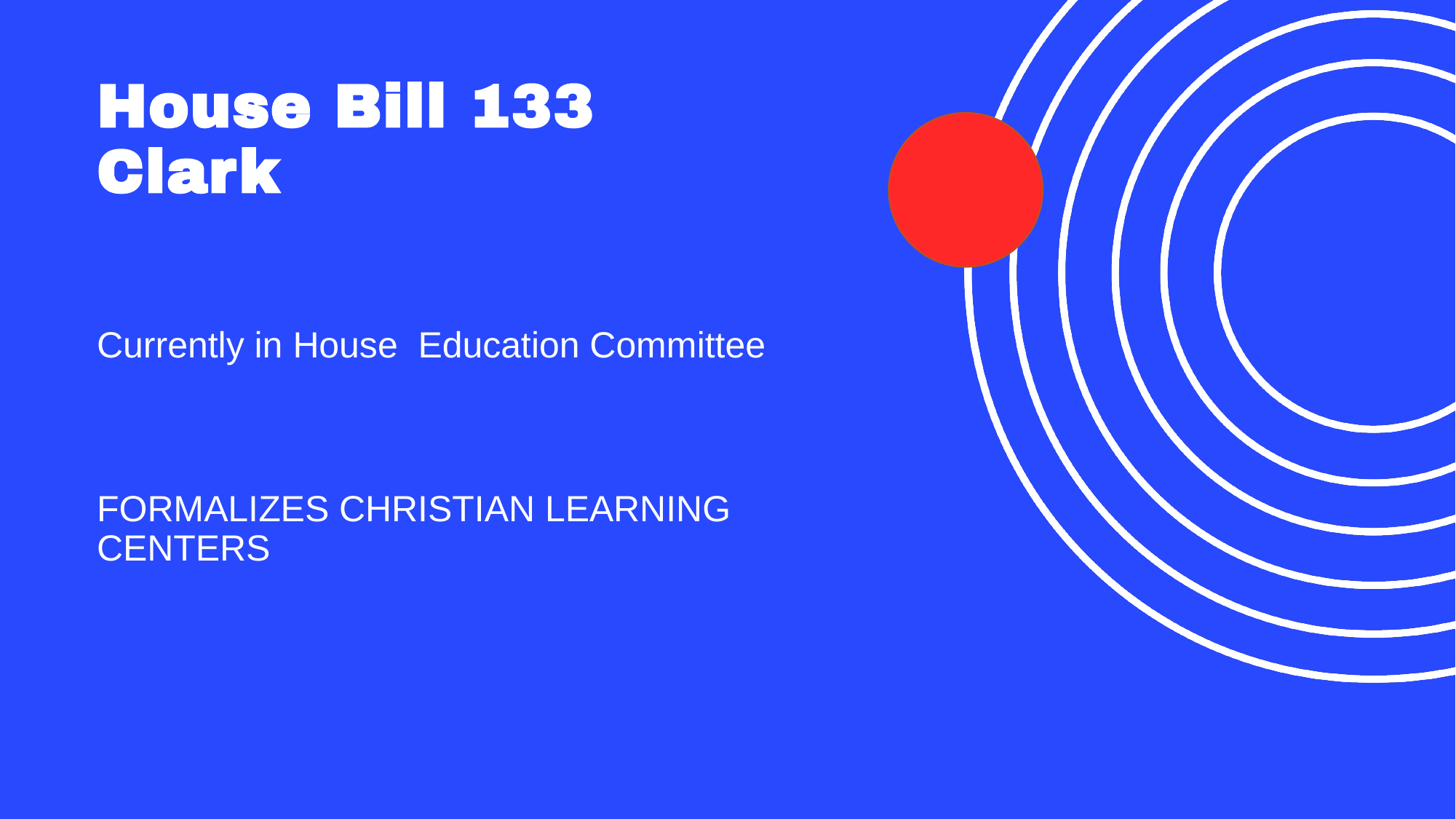

# House Bill 133 Clark
Currently in House  Education Committee

FORMALIZES CHRISTIAN LEARNING CENTERS